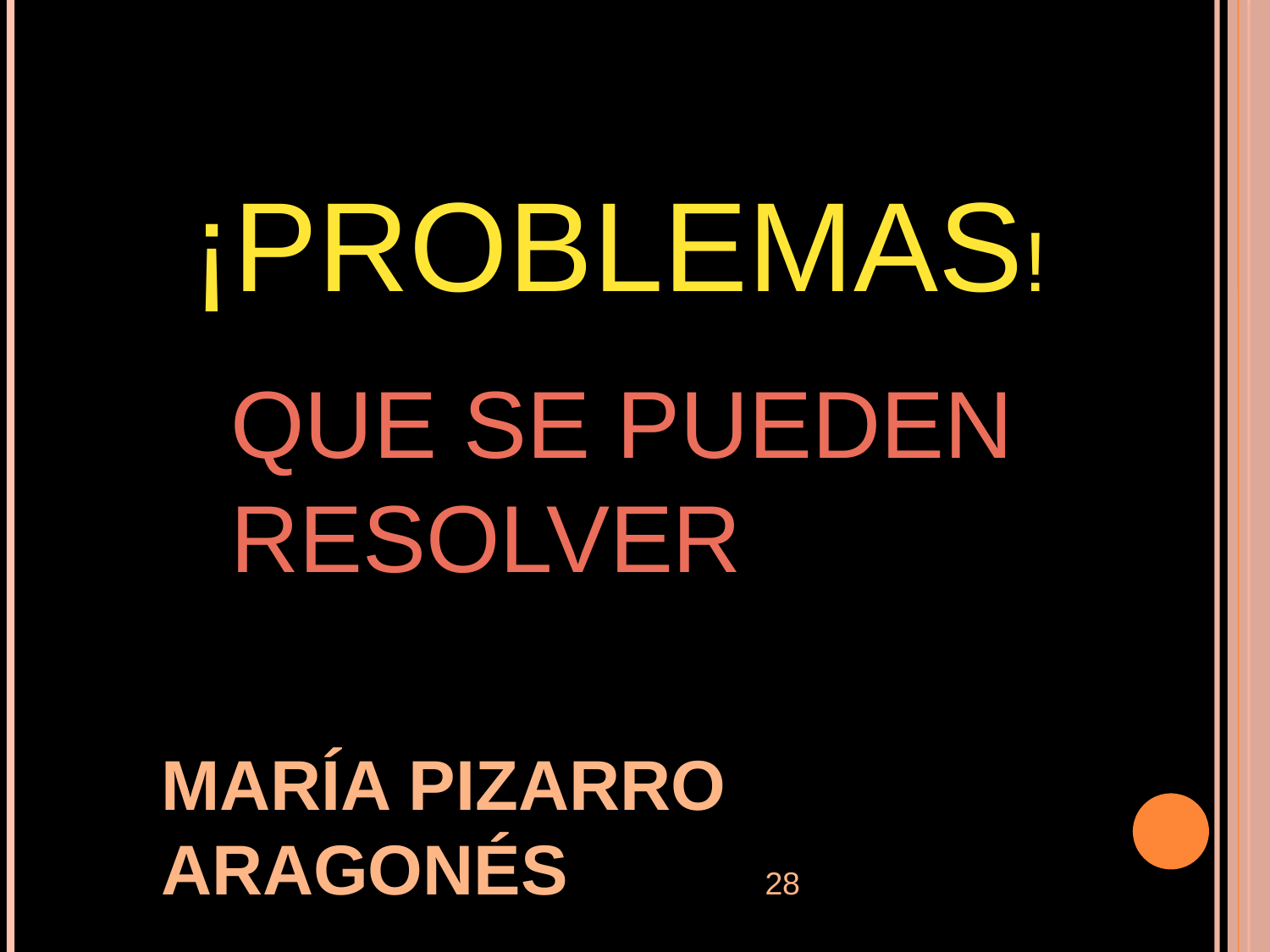

¡PROBLEMAS!
QUE SE PUEDEN RESOLVER
MARÍA PIZARRO ARAGONÉS          28